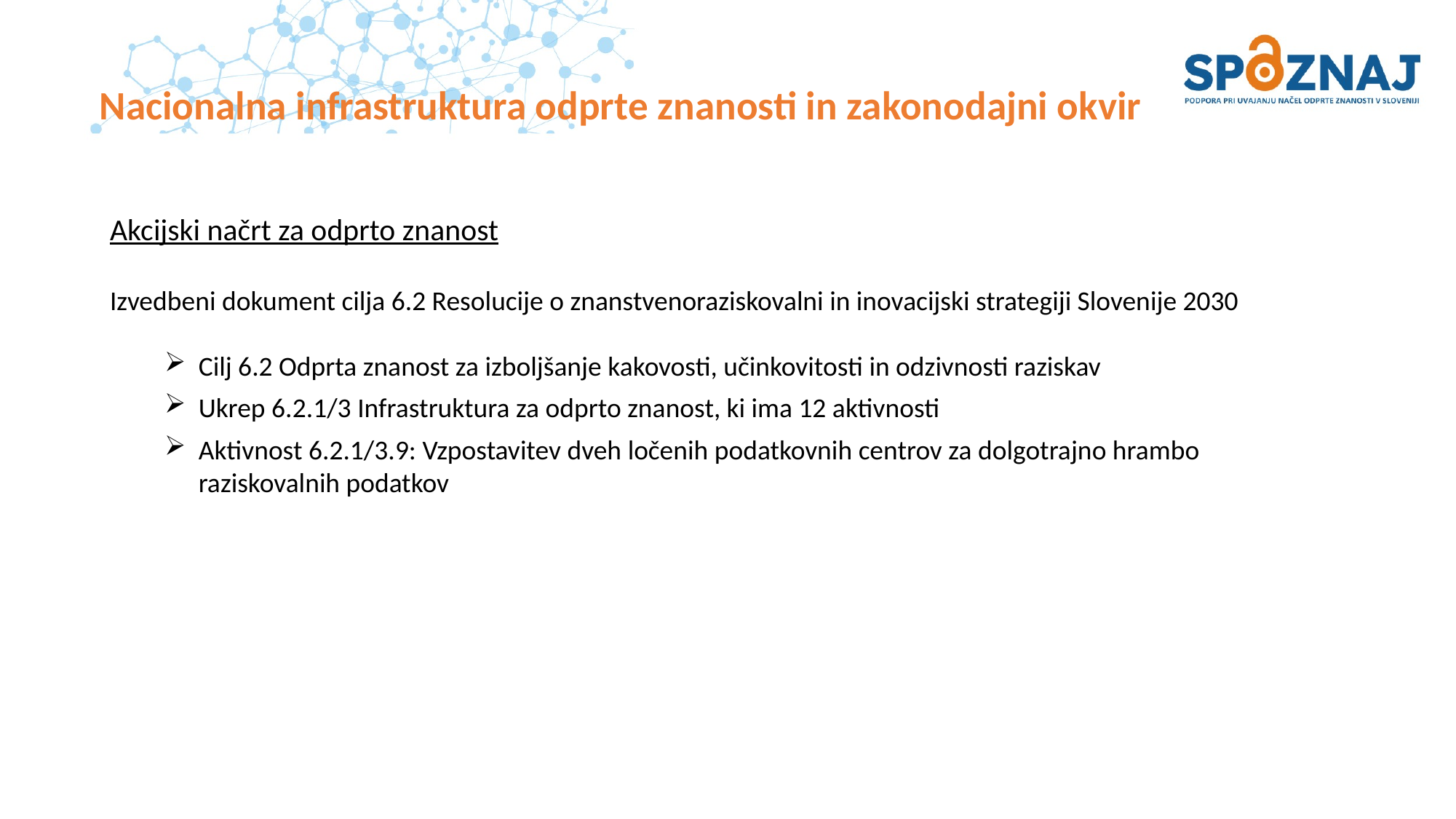

# Nacionalna infrastruktura odprte znanosti in zakonodajni okvir
Akcijski načrt za odprto znanost

Izvedbeni dokument cilja 6.2 Resolucije o znanstvenoraziskovalni in inovacijski strategiji Slovenije 2030

Cilj 6.2 Odprta znanost za izboljšanje kakovosti, učinkovitosti in odzivnosti raziskav
Ukrep 6.2.1/3 Infrastruktura za odprto znanost, ki ima 12 aktivnosti
Aktivnost 6.2.1/3.9: Vzpostavitev dveh ločenih podatkovnih centrov za dolgotrajno hrambo raziskovalnih podatkov